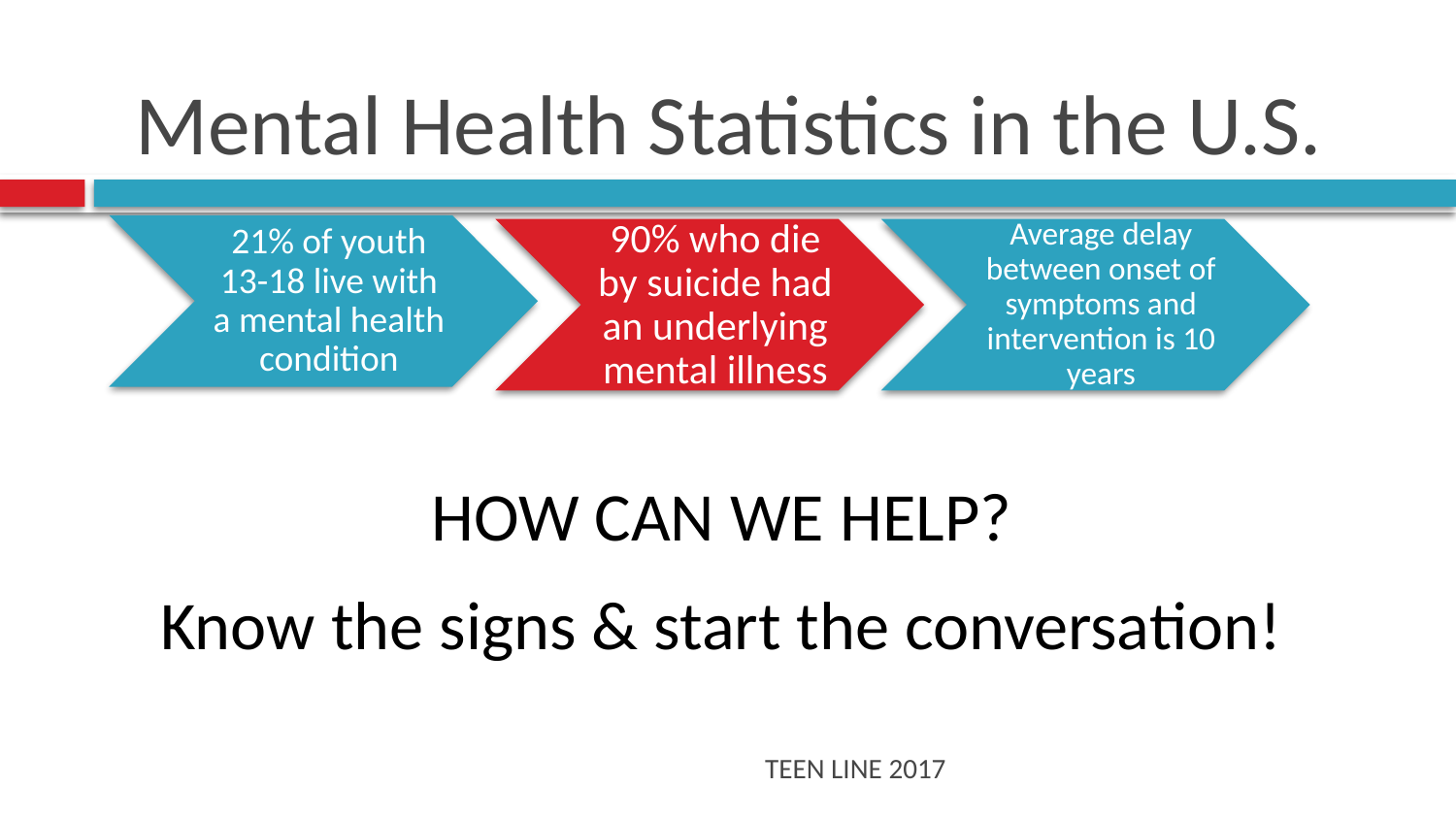

# Mental Health Statistics in the U.S.

21% of youth 13-18 live with a mental health condition
90% who die by suicide had an underlying mental illness
Average delay between onset of symptoms and intervention is 10 years
		HOW CAN WE HELP?
	Know the signs & start the conversation!

TEEN LINE 2017